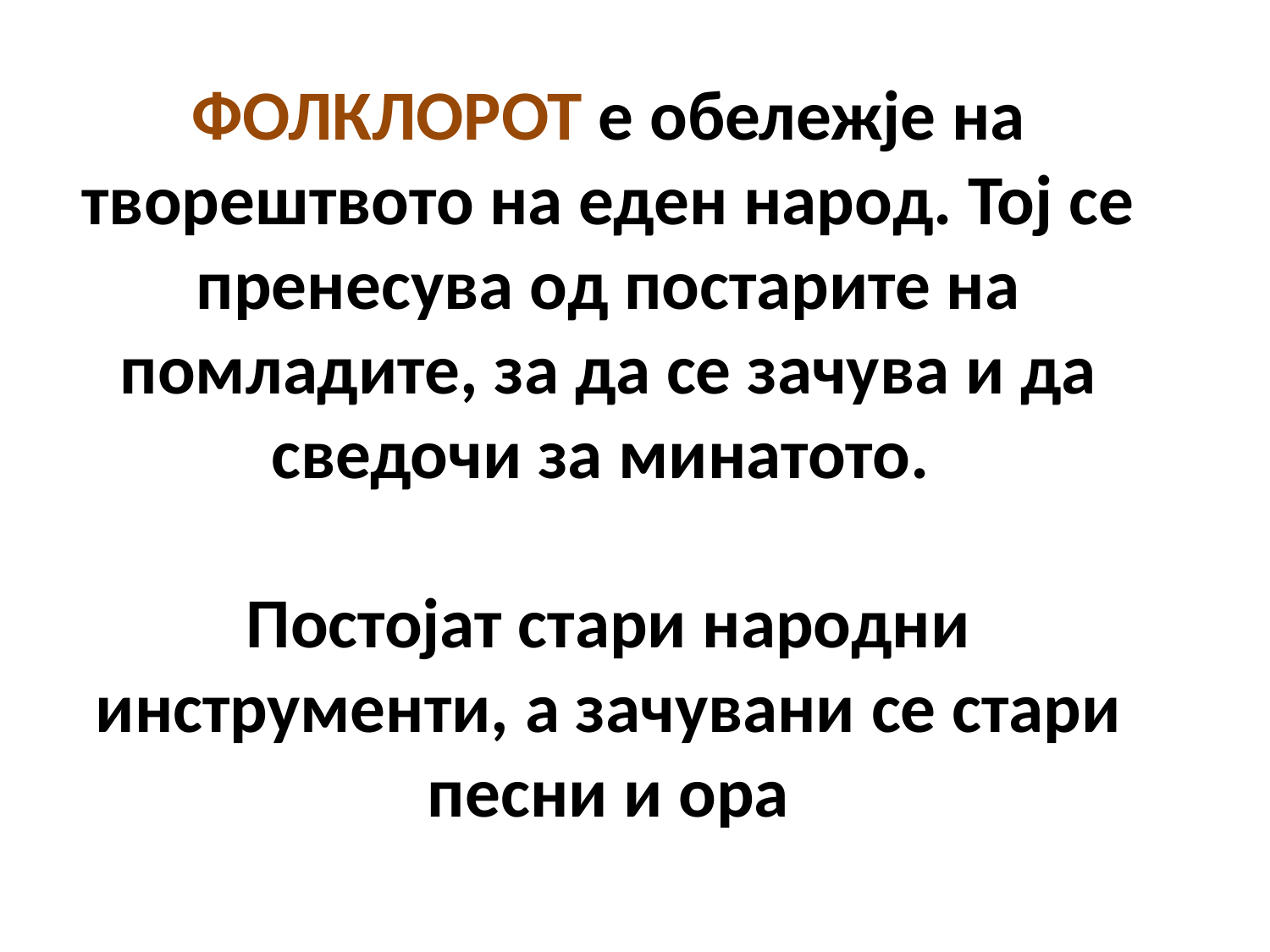

ФОЛКЛОРОТ е обележје на творештвото на еден народ. Тој се пренесува од постарите на помладите, за да се зачува и да сведочи за минатото.
Постојат стари народни инструменти, а зачувани се стари песни и ора